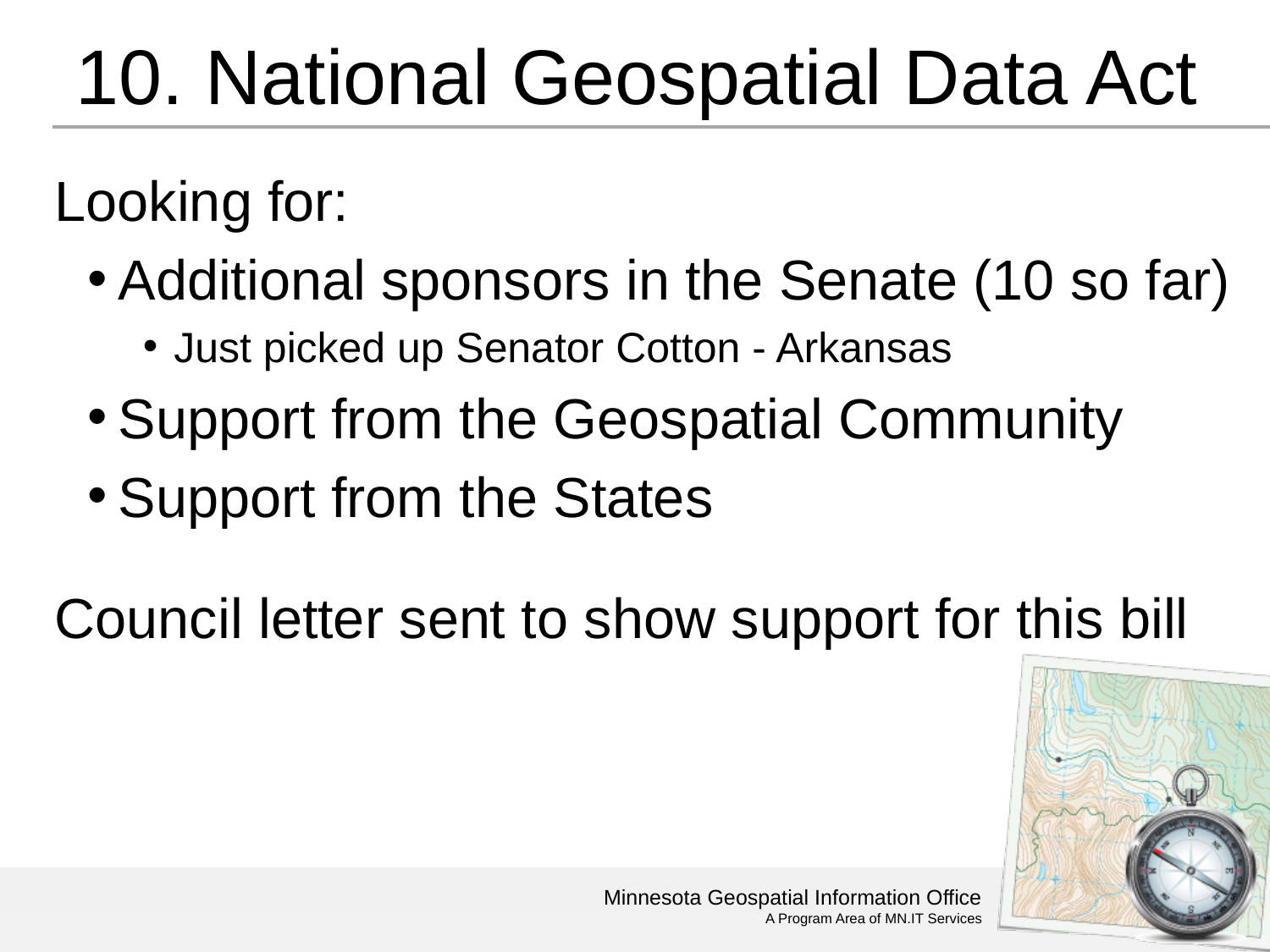

# 10. National Geospatial Data Act
Looking for:
Additional sponsors in the Senate (10 so far)
Just picked up Senator Cotton - Arkansas
Support from the Geospatial Community
Support from the States

Council letter sent to show support for this bill